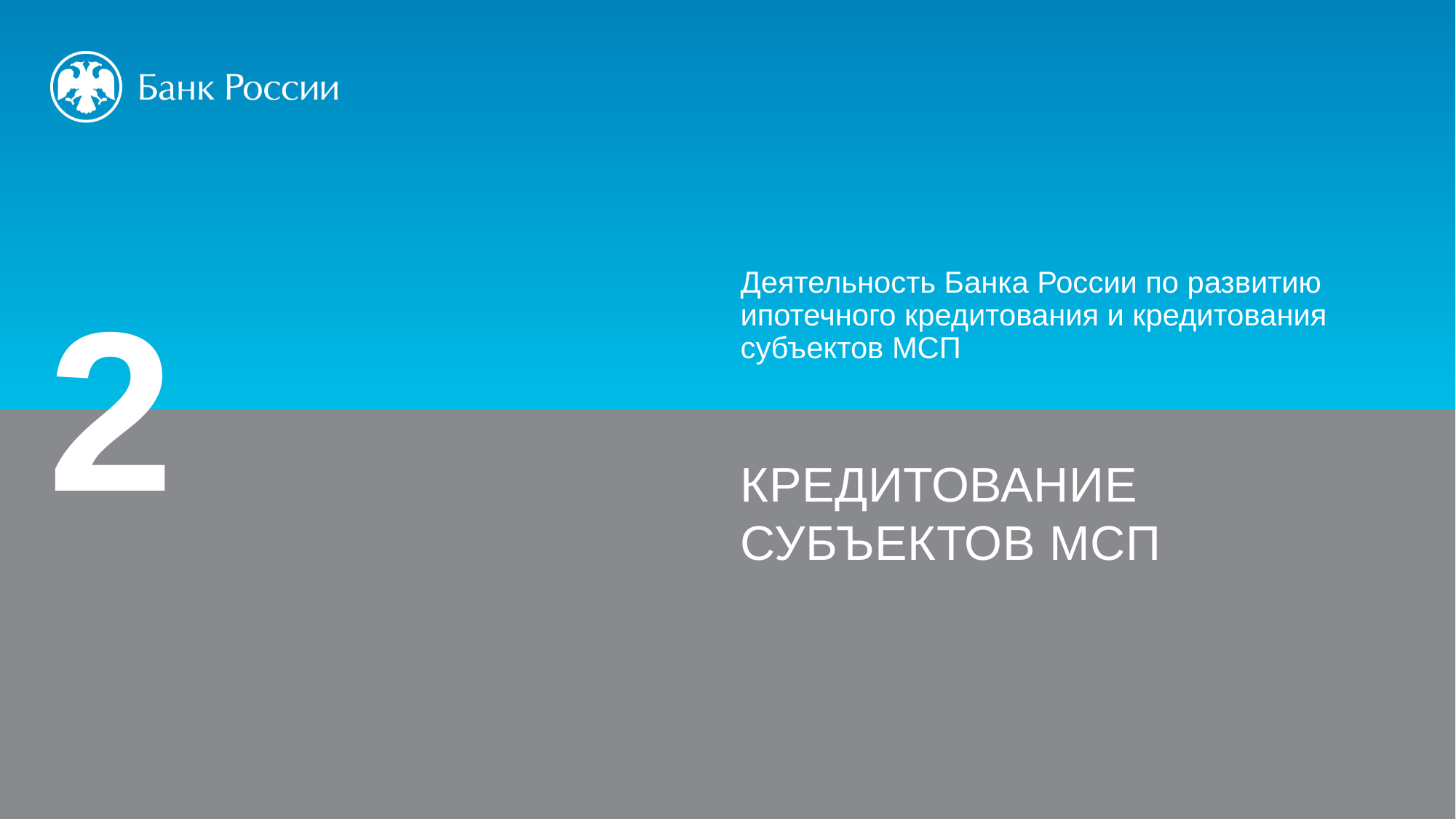

Деятельность Банка России по развитию ипотечного кредитования и кредитования субъектов МСП
2
КРЕДИТОВАНИЕ СУБЪЕКТОВ МСП